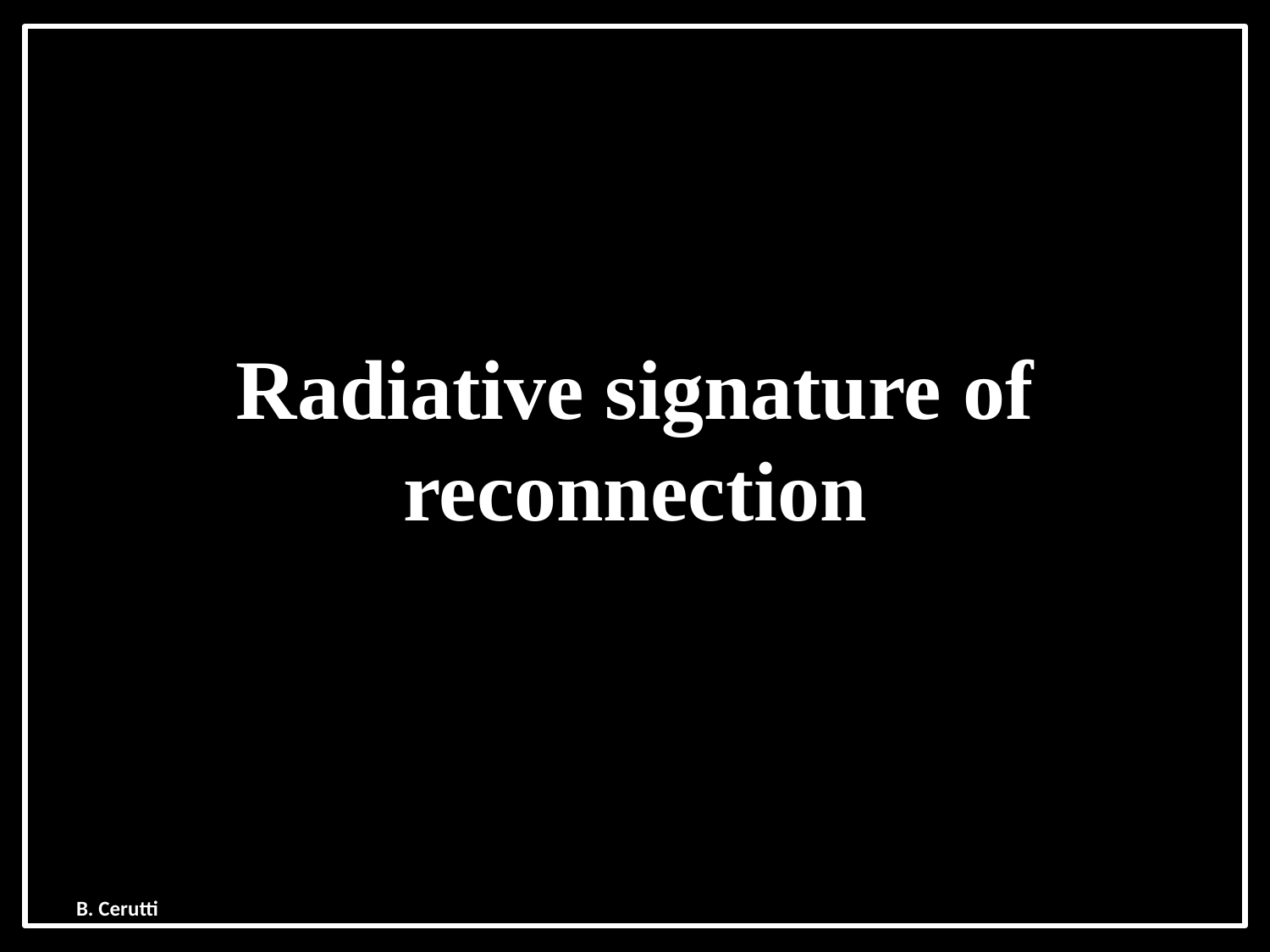

# Radiative signature of reconnection
B. Cerutti